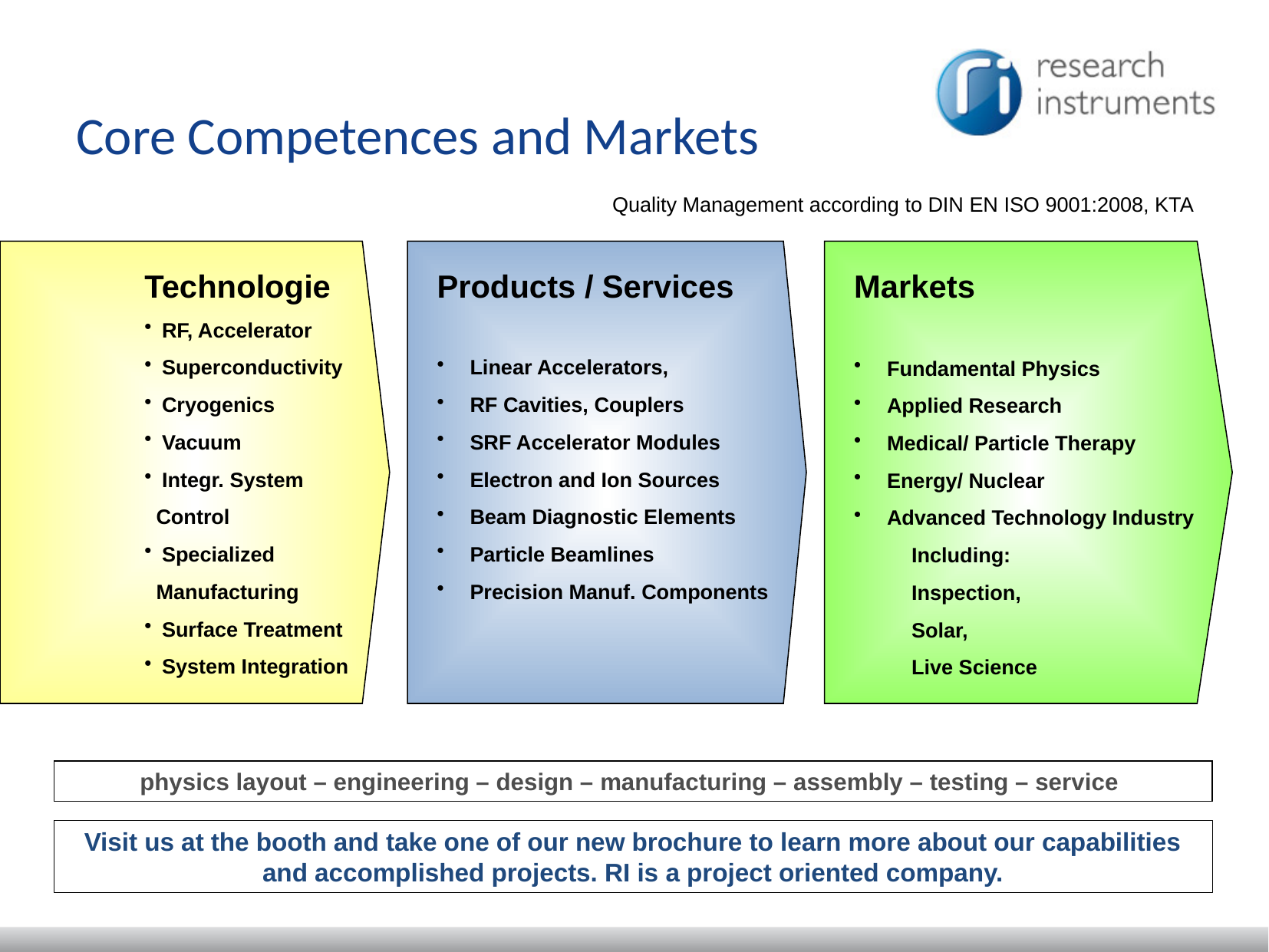

# Core Competences and Markets
Quality Management according to DIN EN ISO 9001:2008, KTA
Technologie
 RF, Accelerator
 Superconductivity
 Cryogenics
 Vacuum
 Integr. System Control
 Specialized Manufacturing
 Surface Treatment
 System Integration
Products / Services

 Linear Accelerators,
 RF Cavities, Couplers
 SRF Accelerator Modules
 Electron and Ion Sources
 Beam Diagnostic Elements
 Particle Beamlines
 Precision Manuf. Components
Markets

 Fundamental Physics
 Applied Research
 Medical/ Particle Therapy
 Energy/ Nuclear
 Advanced Technology Industry
Including:
Inspection,
Solar,
Live Science
physics layout – engineering – design – manufacturing – assembly – testing – service
Visit us at the booth and take one of our new brochure to learn more about our capabilities and accomplished projects. RI is a project oriented company.